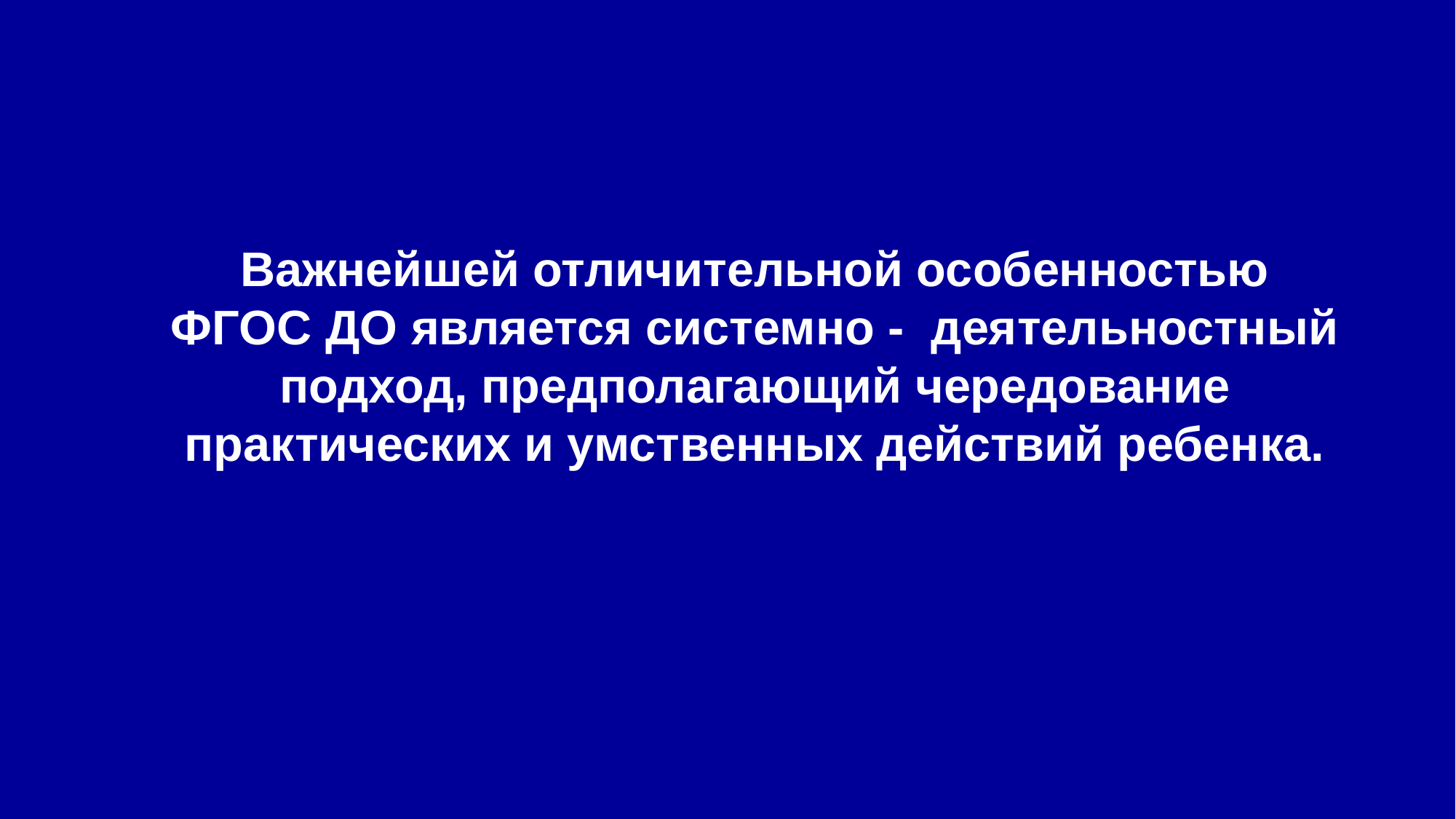

# Важнейшей отличительной особенностью ФГОС ДО является системно -  деятельностный подход, предполагающий чередование практических и умственных действий ребенка.